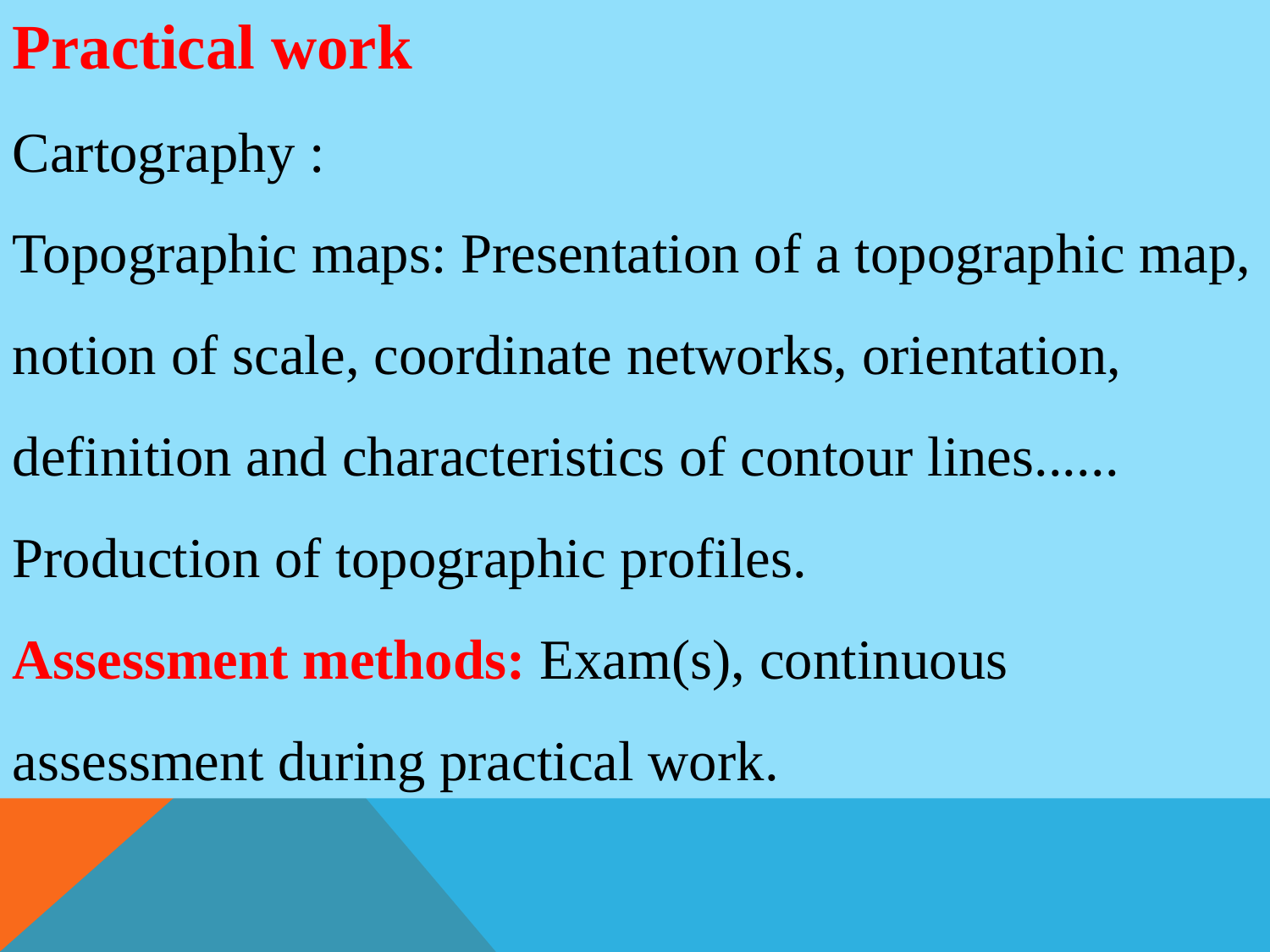

Practical work
Cartography :
Topographic maps: Presentation of a topographic map, notion of scale, coordinate networks, orientation, definition and characteristics of contour lines......
Production of topographic profiles.
Assessment methods: Exam(s), continuous assessment during practical work.